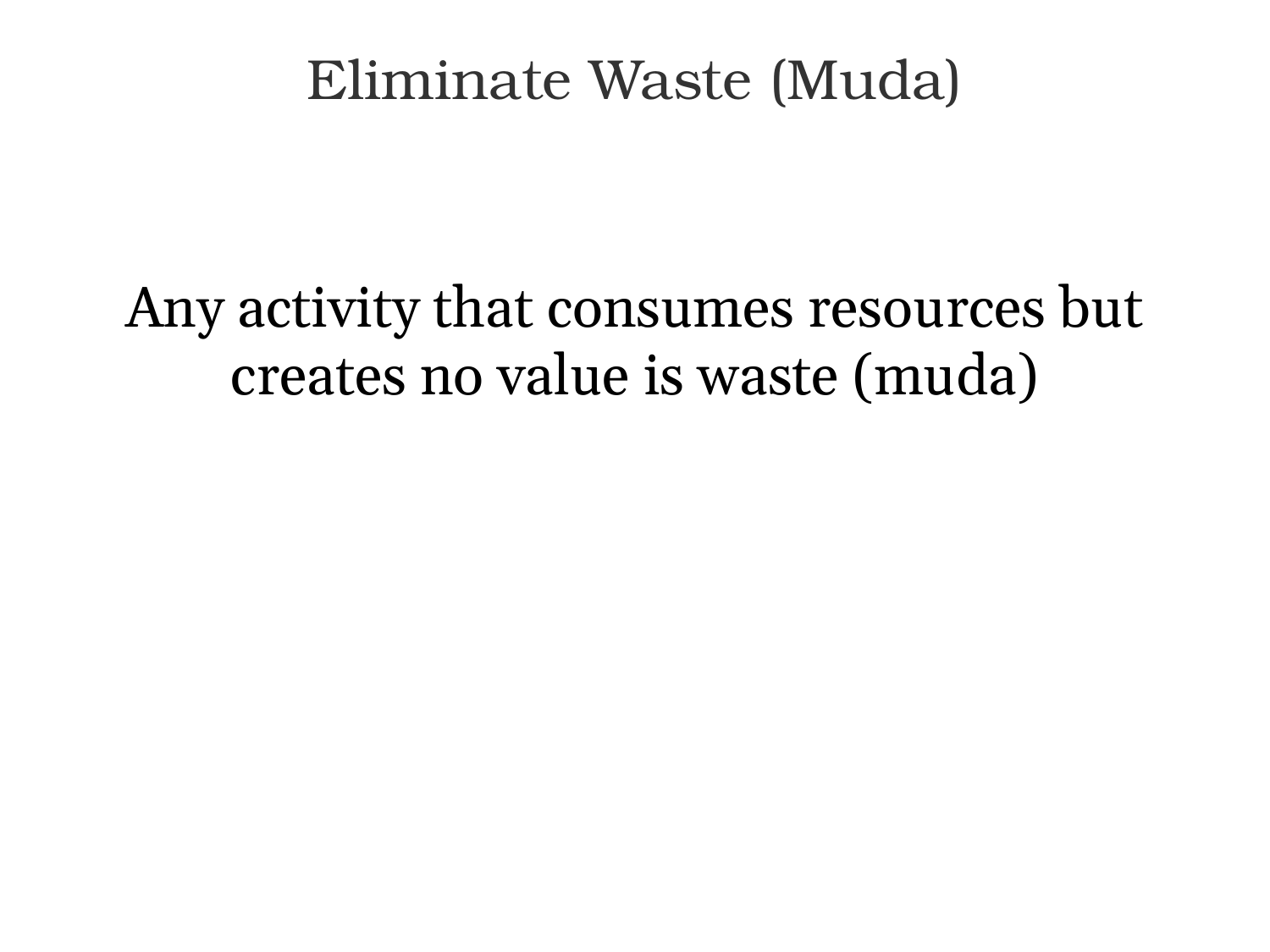

# Eliminate Waste (Muda)
Any activity that consumes resources but creates no value is waste (muda)